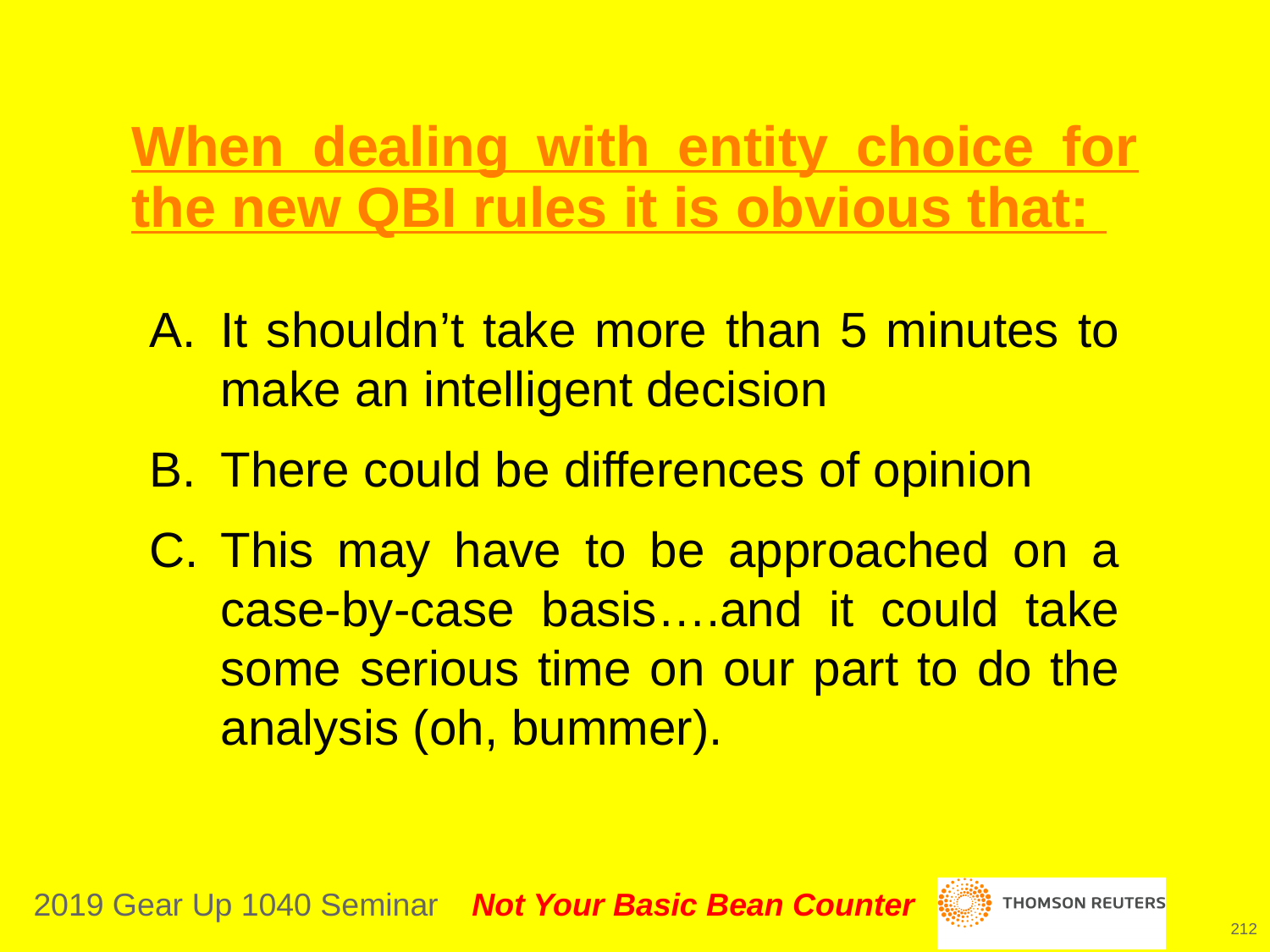

# When dealing with entity choice for the new QBI rules it is obvious that:
It shouldn’t take more than 5 minutes to make an intelligent decision
There could be differences of opinion
This may have to be approached on a case-by-case basis….and it could take some serious time on our part to do the analysis (oh, bummer).
212